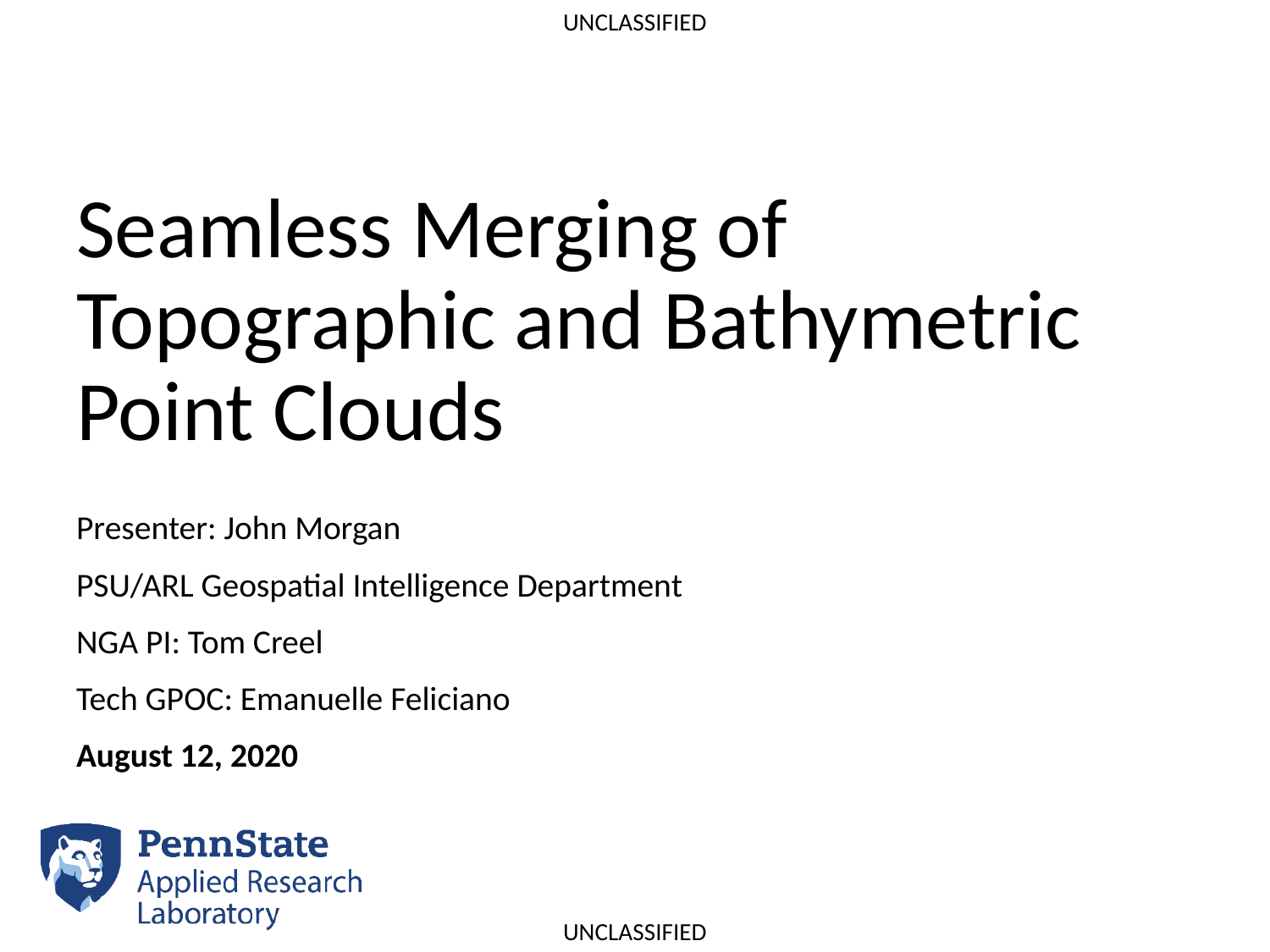

# Seamless Merging of Topographic and Bathymetric Point Clouds
Presenter: John Morgan
PSU/ARL Geospatial Intelligence Department
NGA PI: Tom Creel
Tech GPOC: Emanuelle Feliciano
August 12, 2020